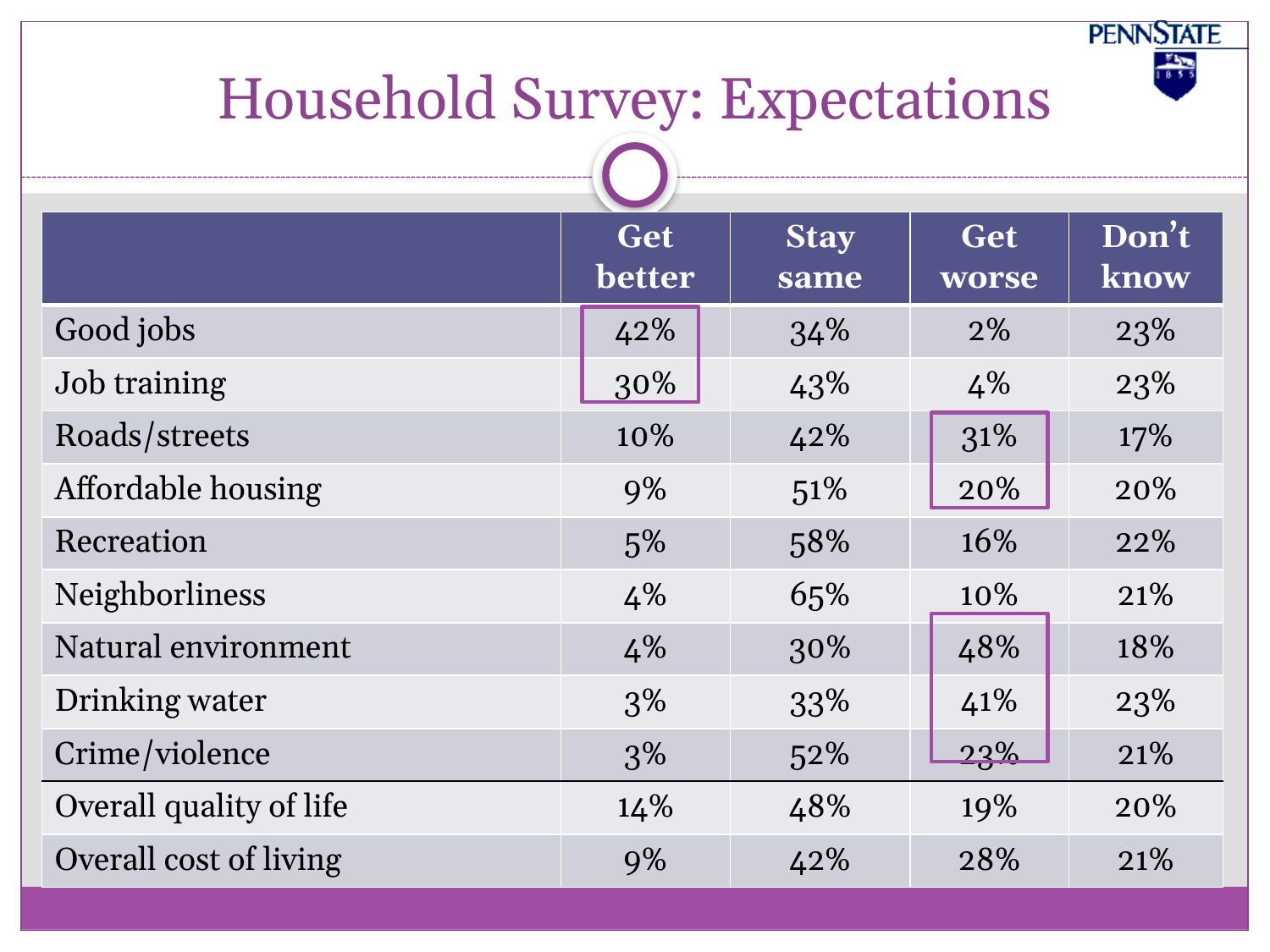

# Household Survey: Expectations
|  | Get better | Stay same | Get worse | Don’t know |
| --- | --- | --- | --- | --- |
| Good jobs | 42% | 34% | 2% | 23% |
| Job training | 30% | 43% | 4% | 23% |
| Roads/streets | 10% | 42% | 31% | 17% |
| Affordable housing | 9% | 51% | 20% | 20% |
| Recreation | 5% | 58% | 16% | 22% |
| Neighborliness | 4% | 65% | 10% | 21% |
| Natural environment | 4% | 30% | 48% | 18% |
| Drinking water | 3% | 33% | 41% | 23% |
| Crime/violence | 3% | 52% | 23% | 21% |
| Overall quality of life | 14% | 48% | 19% | 20% |
| Overall cost of living | 9% | 42% | 28% | 21% |